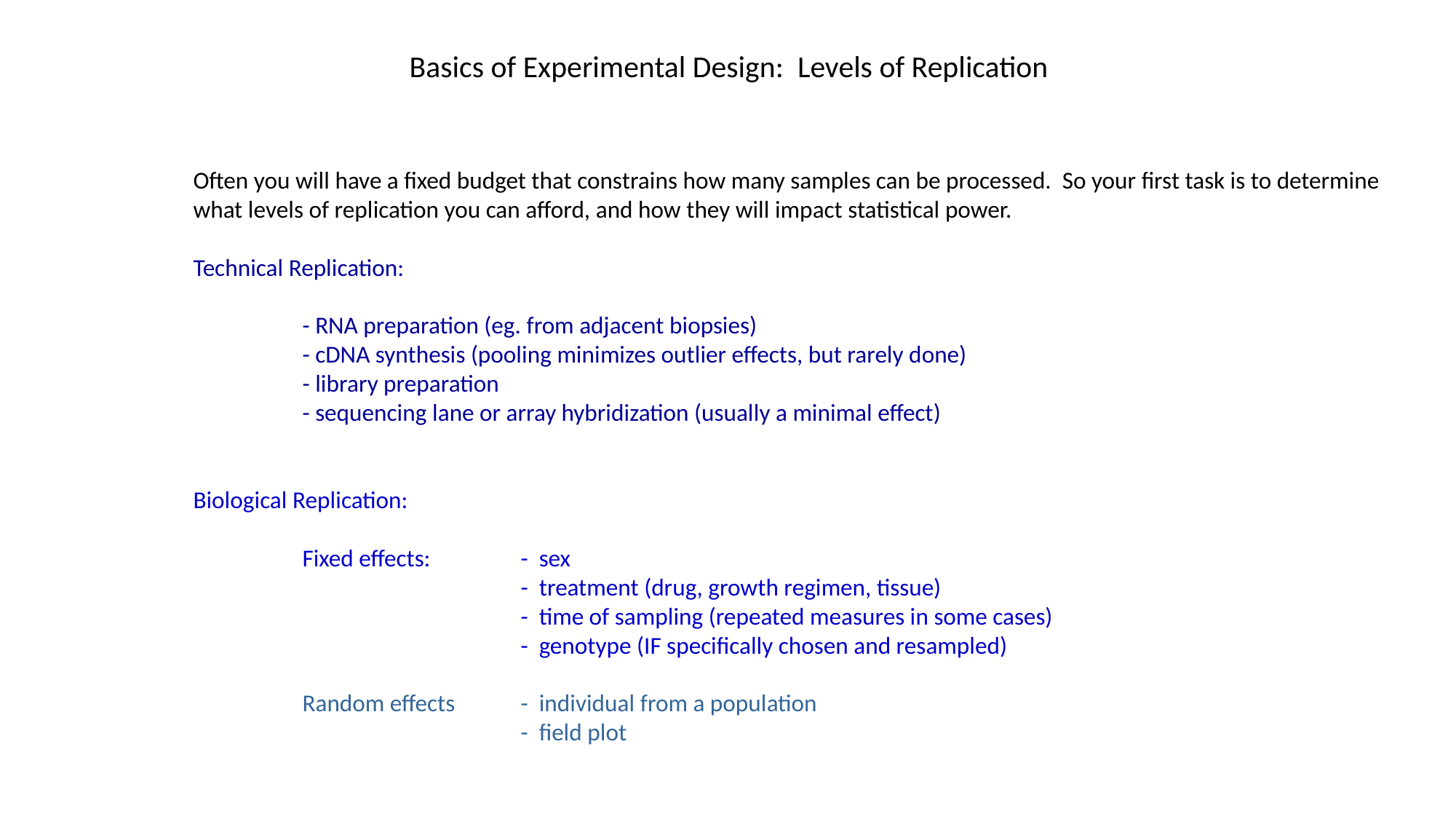

Basics of Experimental Design:  Levels of Replication
Often you will have a fixed budget that constrains how many samples can be processed.  So your first task is to determine what levels of replication you can afford, and how they will impact statistical power.

Technical Replication:

	- RNA preparation (eg. from adjacent biopsies)
	- cDNA synthesis (pooling minimizes outlier effects, but rarely done)
	- library preparation
	- sequencing lane or array hybridization (usually a minimal effect)

Biological Replication:

	Fixed effects:	-  sex
			-  treatment (drug, growth regimen, tissue)
			-  time of sampling (repeated measures in some cases)
			-  genotype (IF specifically chosen and resampled)

	Random effects	-  individual from a population
			-  field plot